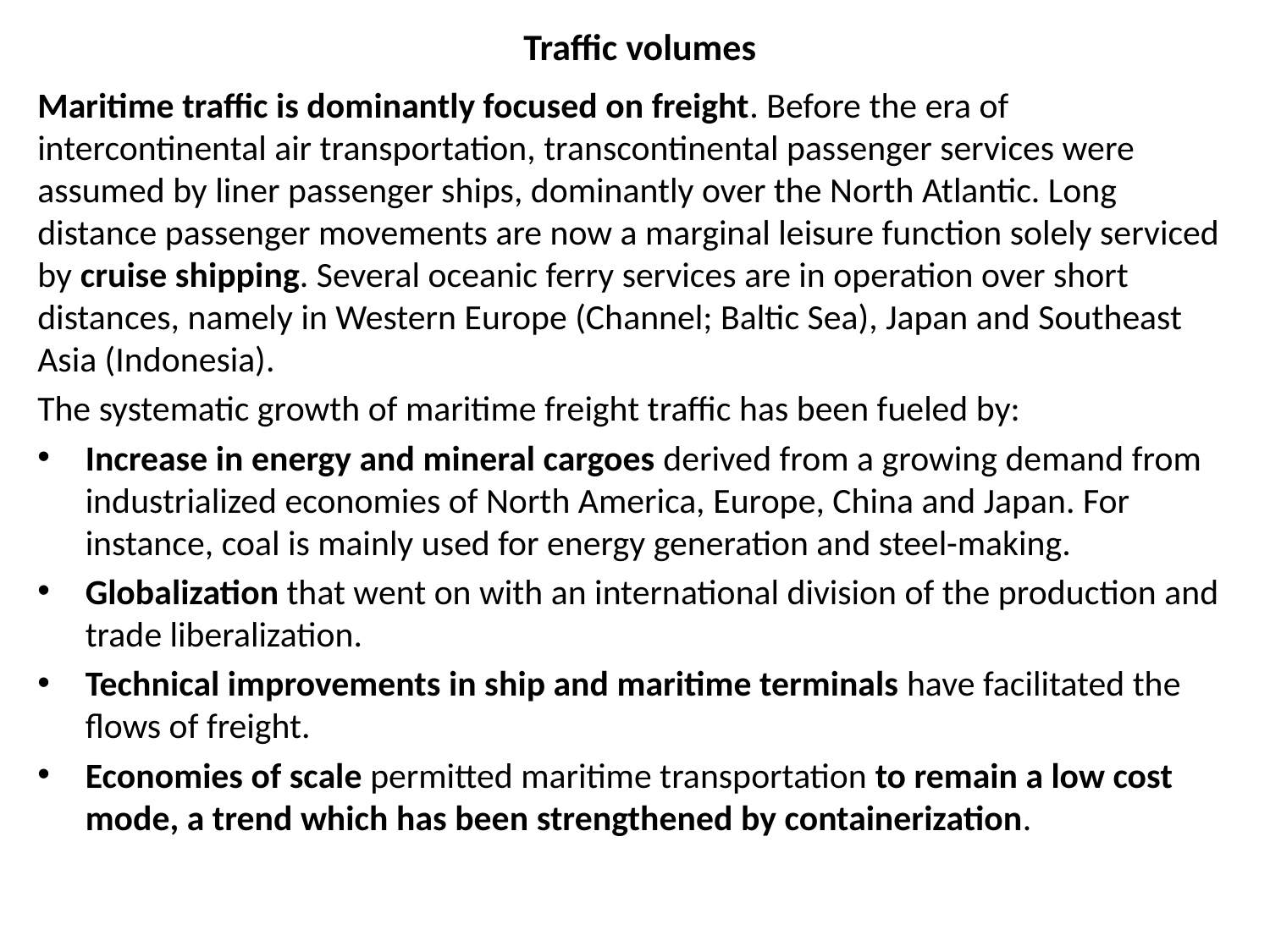

# Traffic volumes
Maritime traffic is dominantly focused on freight. Before the era of intercontinental air transportation, transcontinental passenger services were assumed by liner passenger ships, dominantly over the North Atlantic. Long distance passenger movements are now a marginal leisure function solely serviced by cruise shipping. Several oceanic ferry services are in operation over short distances, namely in Western Europe (Channel; Baltic Sea), Japan and Southeast Asia (Indonesia).
The systematic growth of maritime freight traffic has been fueled by:
Increase in energy and mineral cargoes derived from a growing demand from industrialized economies of North America, Europe, China and Japan. For instance, coal is mainly used for energy generation and steel-making.
Globalization that went on with an international division of the production and trade liberalization.
Technical improvements in ship and maritime terminals have facilitated the flows of freight.
Economies of scale permitted maritime transportation to remain a low cost mode, a trend which has been strengthened by containerization.